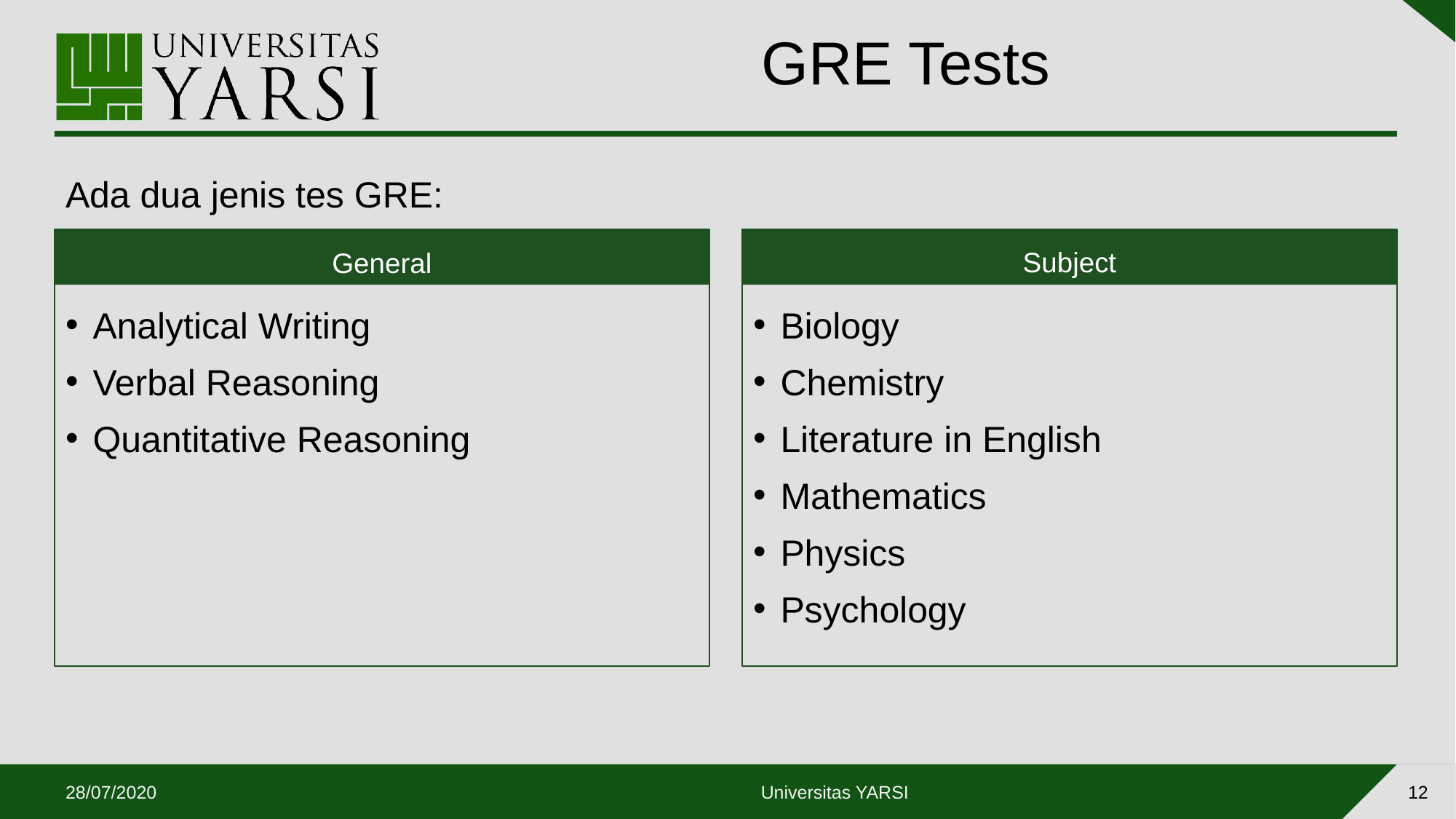

# GRE Tests
Ada dua jenis tes GRE:
Subject
General
Biology
Chemistry
Literature in English
Mathematics
Physics
Psychology
Analytical Writing
Verbal Reasoning
Quantitative Reasoning

12
28/07/2020
Universitas YARSI